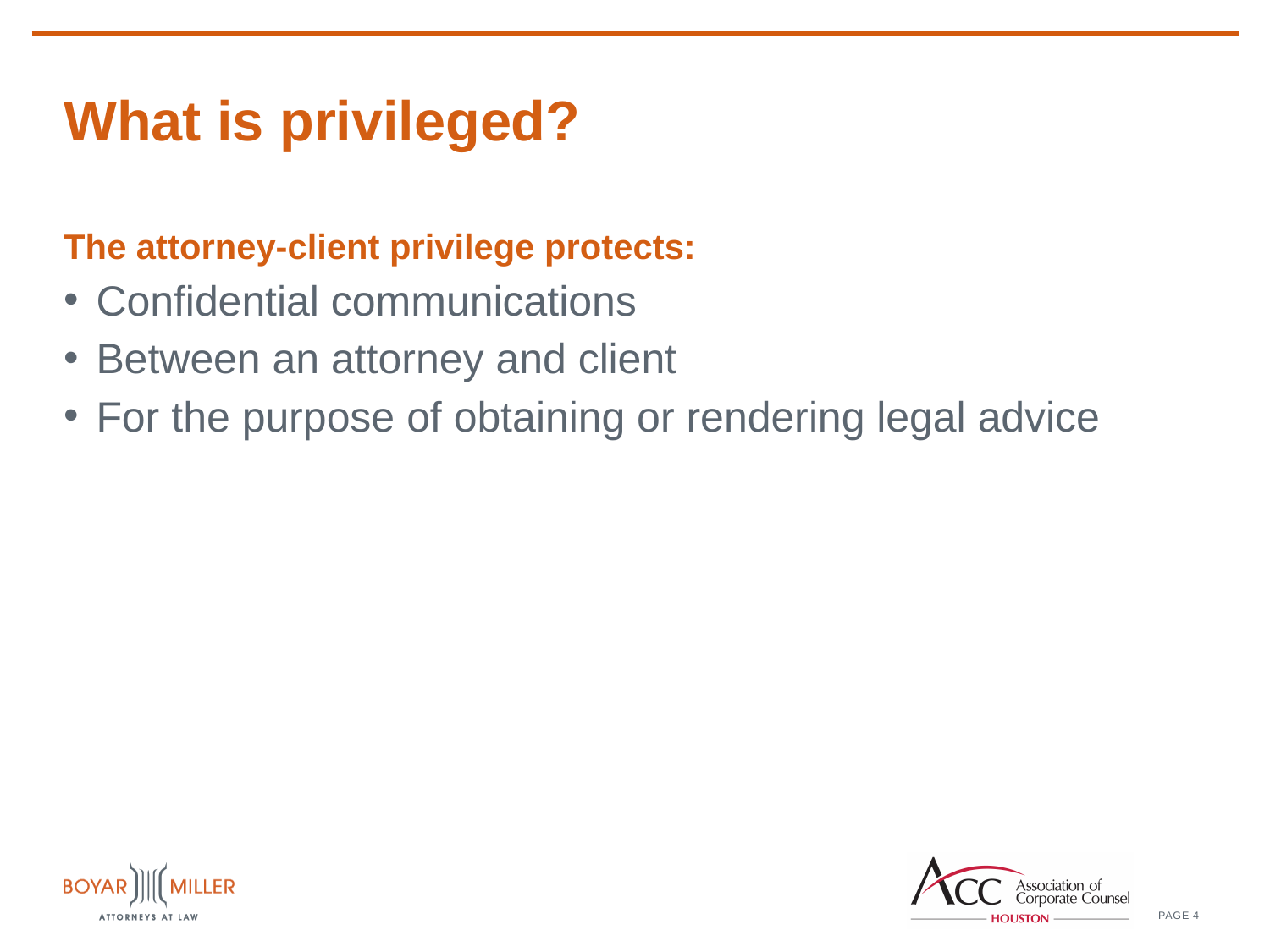

# What is privileged?
The attorney-client privilege protects:
Confidential communications
Between an attorney and client
For the purpose of obtaining or rendering legal advice
4